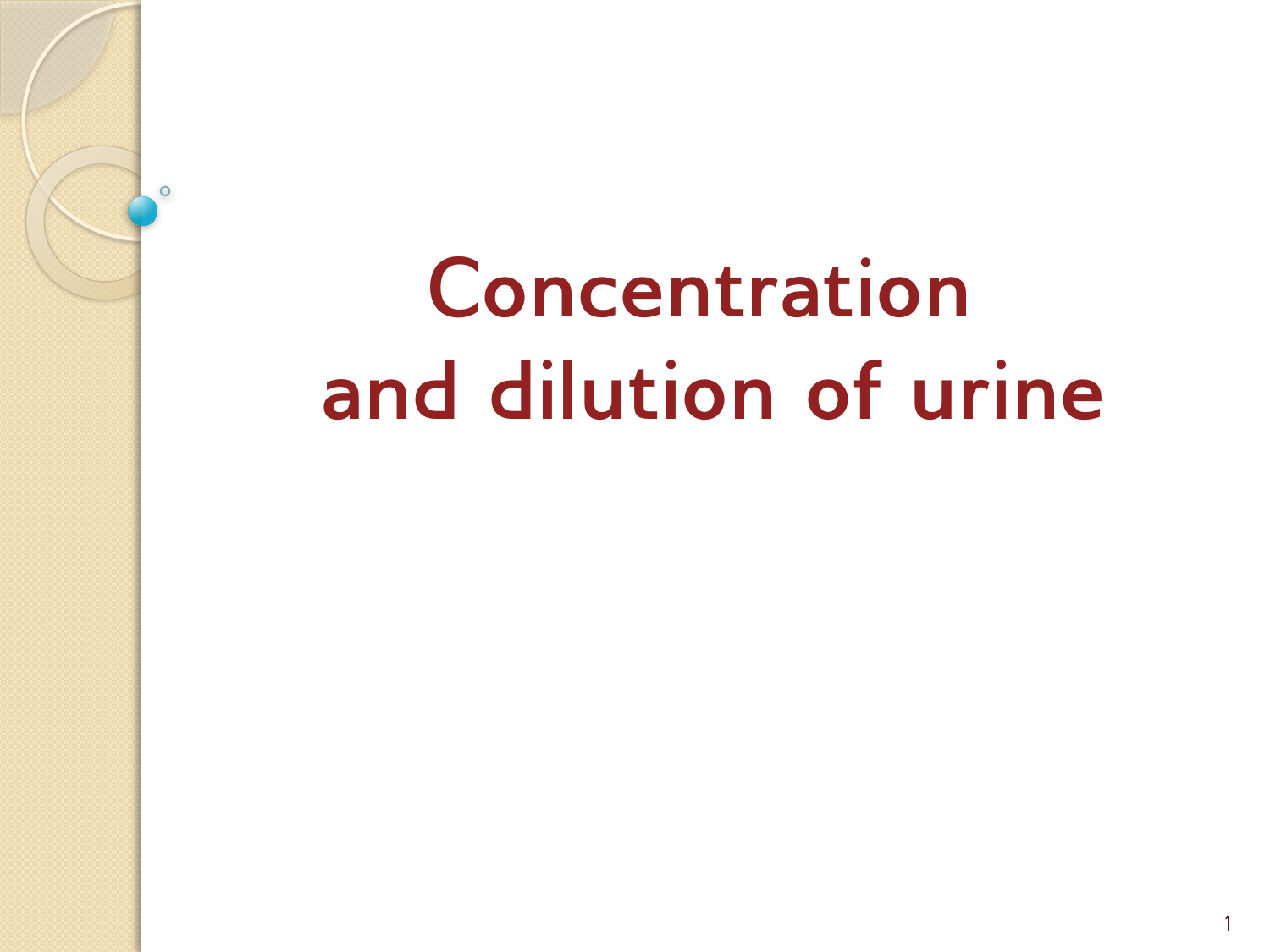

# Concentration and dilution of urine
1